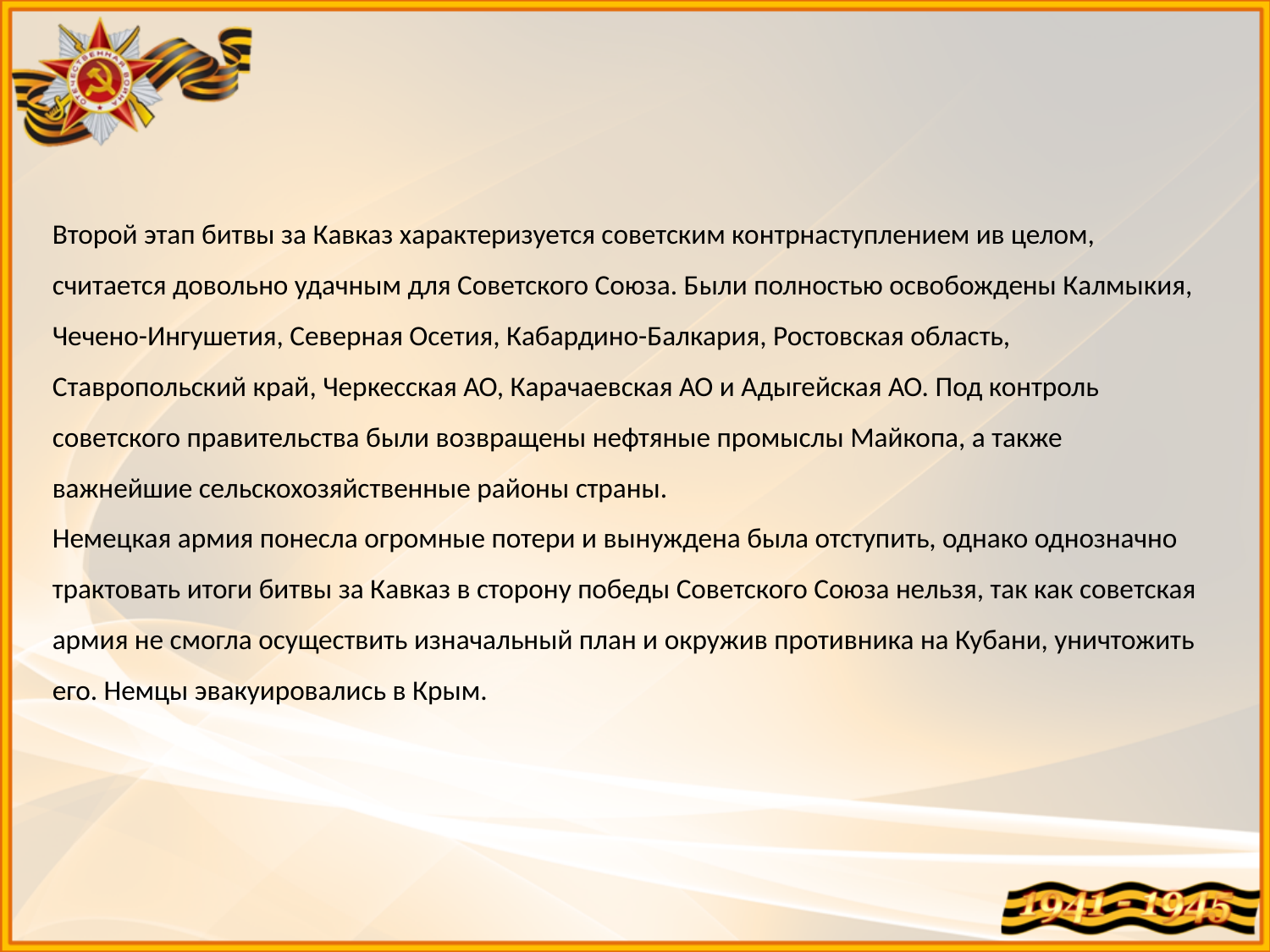

Второй этап битвы за Кавказ характеризуется советским контрнаступлением ив целом, считается довольно удачным для Советского Союза. Были полностью освобождены Калмыкия, Чечено-Ингушетия, Северная Осетия, Кабардино-Балкария, Ростовская область, Ставропольский край, Черкесская АО, Карачаевская АО и Адыгейская АО. Под контроль советского правительства были возвращены нефтяные промыслы Майкопа, а также важнейшие сельскохозяйственные районы страны.
Немецкая армия понесла огромные потери и вынуждена была отступить, однако однозначно трактовать итоги битвы за Кавказ в сторону победы Советского Союза нельзя, так как советская армия не смогла осуществить изначальный план и окружив противника на Кубани, уничтожить его. Немцы эвакуировались в Крым.